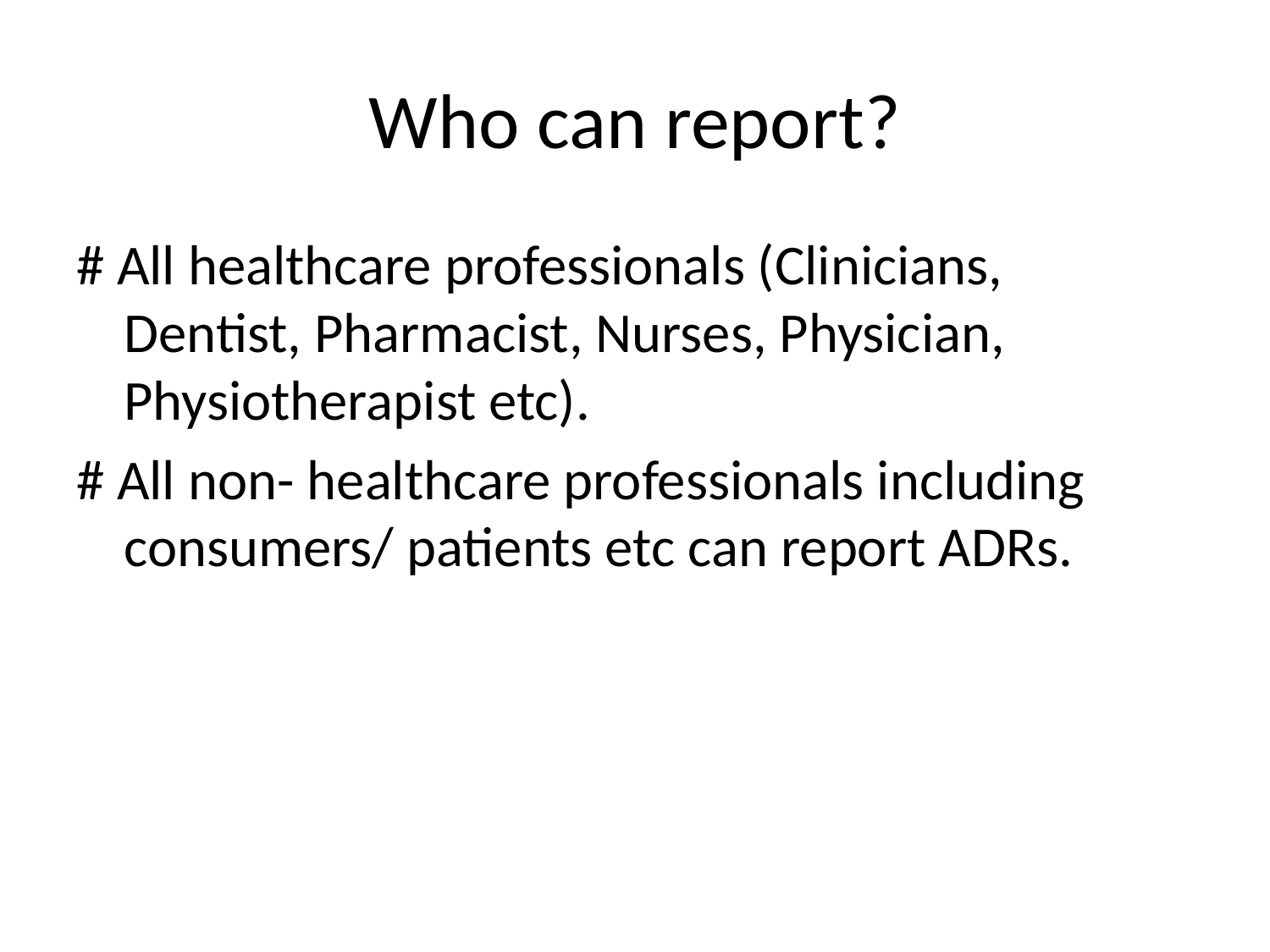

# Who can report?
# All healthcare professionals (Clinicians, Dentist, Pharmacist, Nurses, Physician, Physiotherapist etc).
# All non- healthcare professionals including consumers/ patients etc can report ADRs.